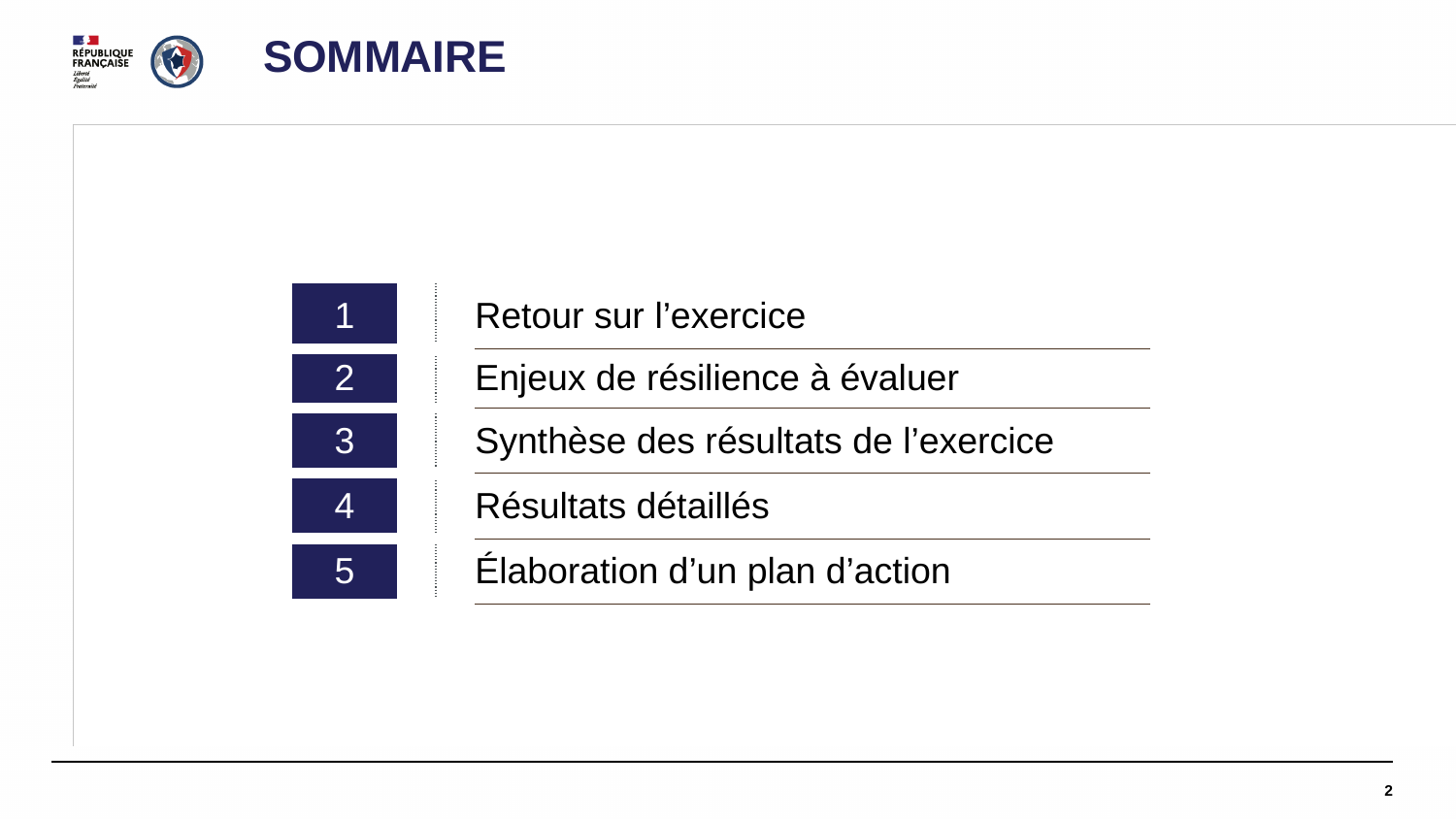

SOMMAIRE
| 1 |  |  | Retour sur l’exercice |
| --- | --- | --- | --- |
| 2 |  |  | Enjeux de résilience à évaluer |
| 3 |  |  | Synthèse des résultats de l’exercice |
| 4 |  |  | Résultats détaillés |
| 5 |  |  | Élaboration d’un plan d’action |
2